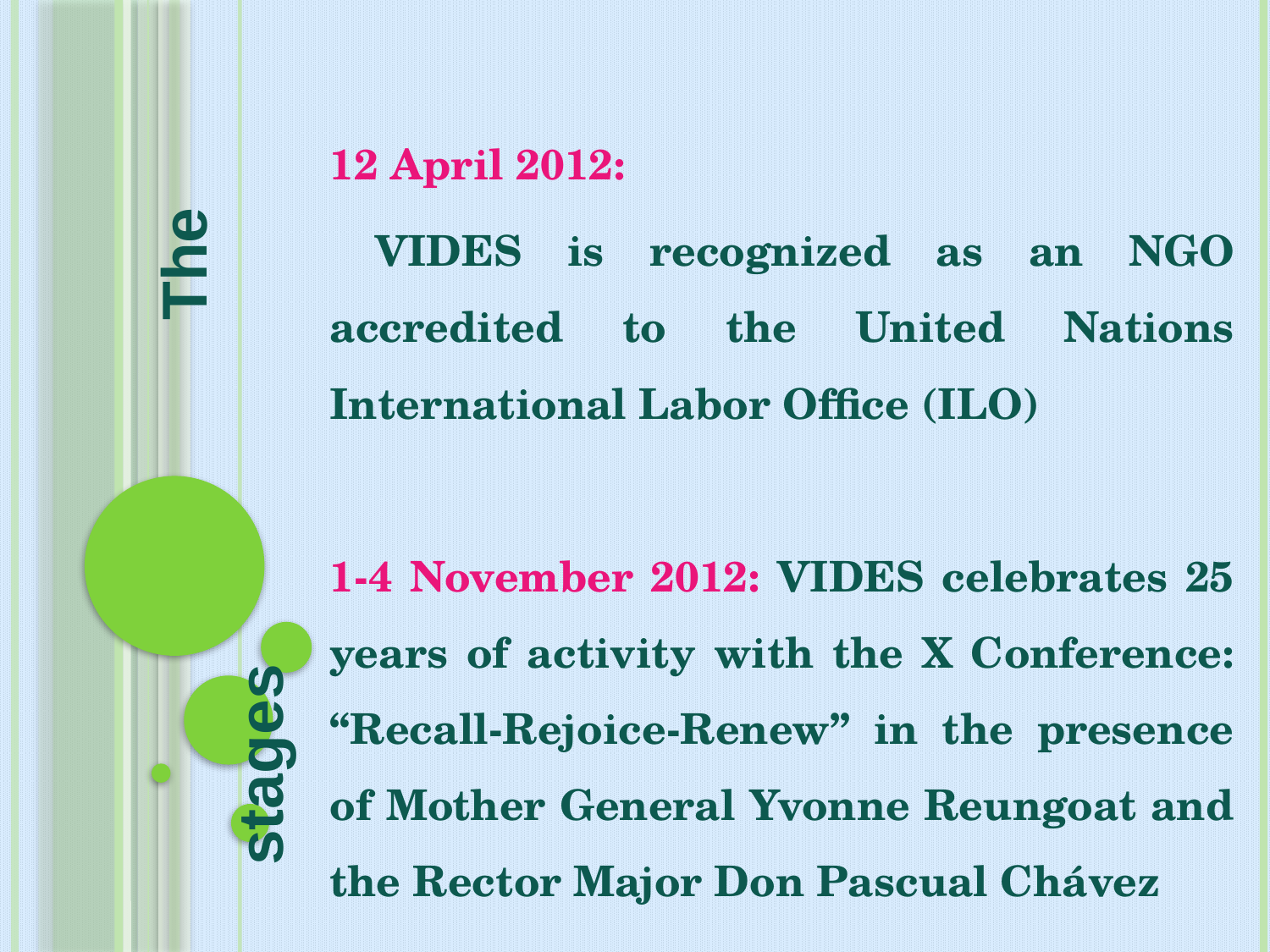

12 April 2012:
 VIDES is recognized as an NGO accredited to the United Nations International Labor Office (ILO)

1-4 November 2012: VIDES celebrates 25 years of activity with the X Conference: “Recall-Rejoice-Renew” in the presence of Mother General Yvonne Reungoat and the Rector Major Don Pascual Chávez
                                                                                            The     stages
#